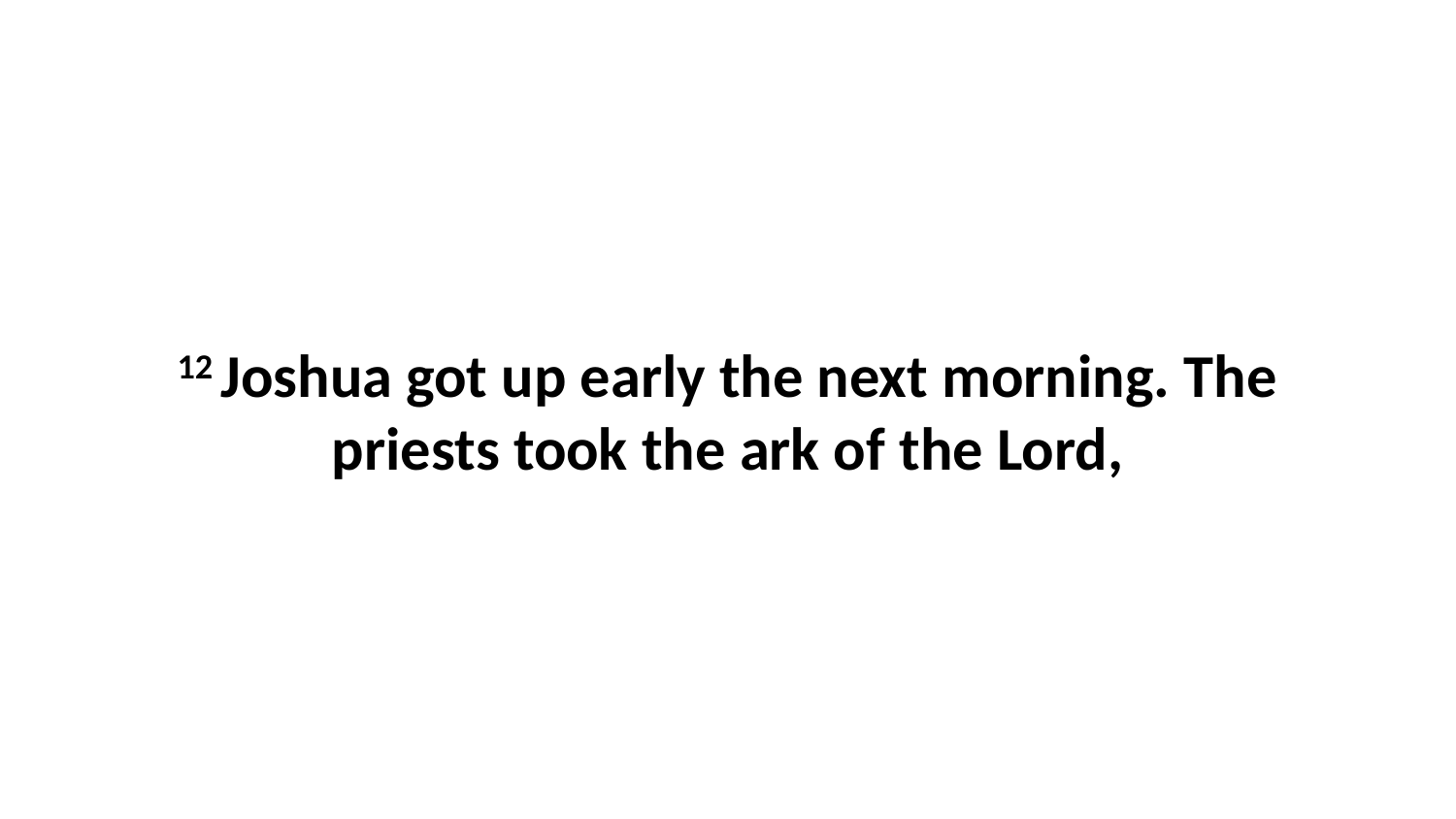

12 Joshua got up early the next morning. The priests took the ark of the Lord,